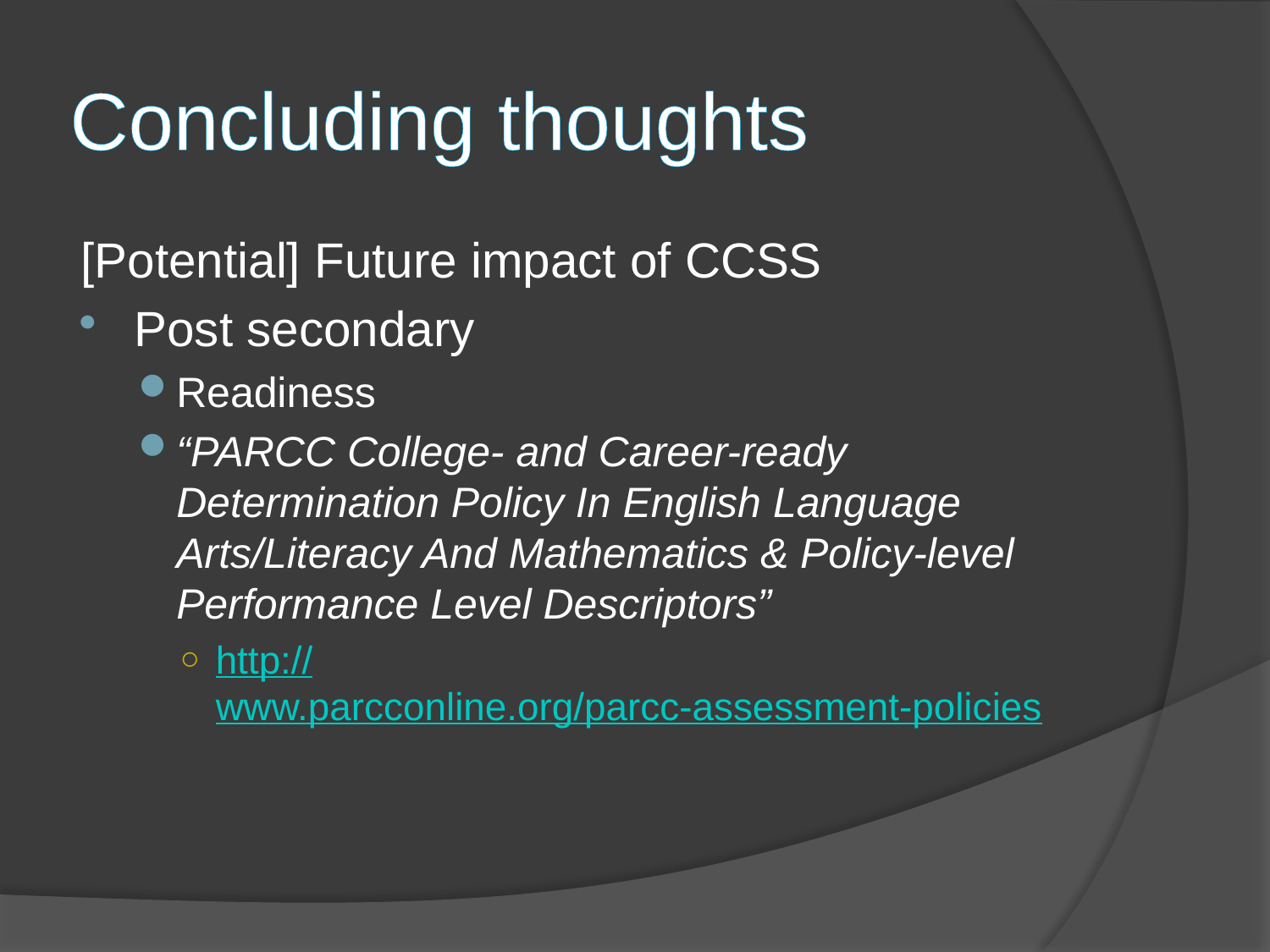

# Concluding thoughts
[Potential] Future impact of CCSS
Post secondary
Readiness
“PARCC College- and Career-ready Determination Policy In English Language Arts/Literacy And Mathematics & Policy-level Performance Level Descriptors”
http://www.parcconline.org/parcc-assessment-policies